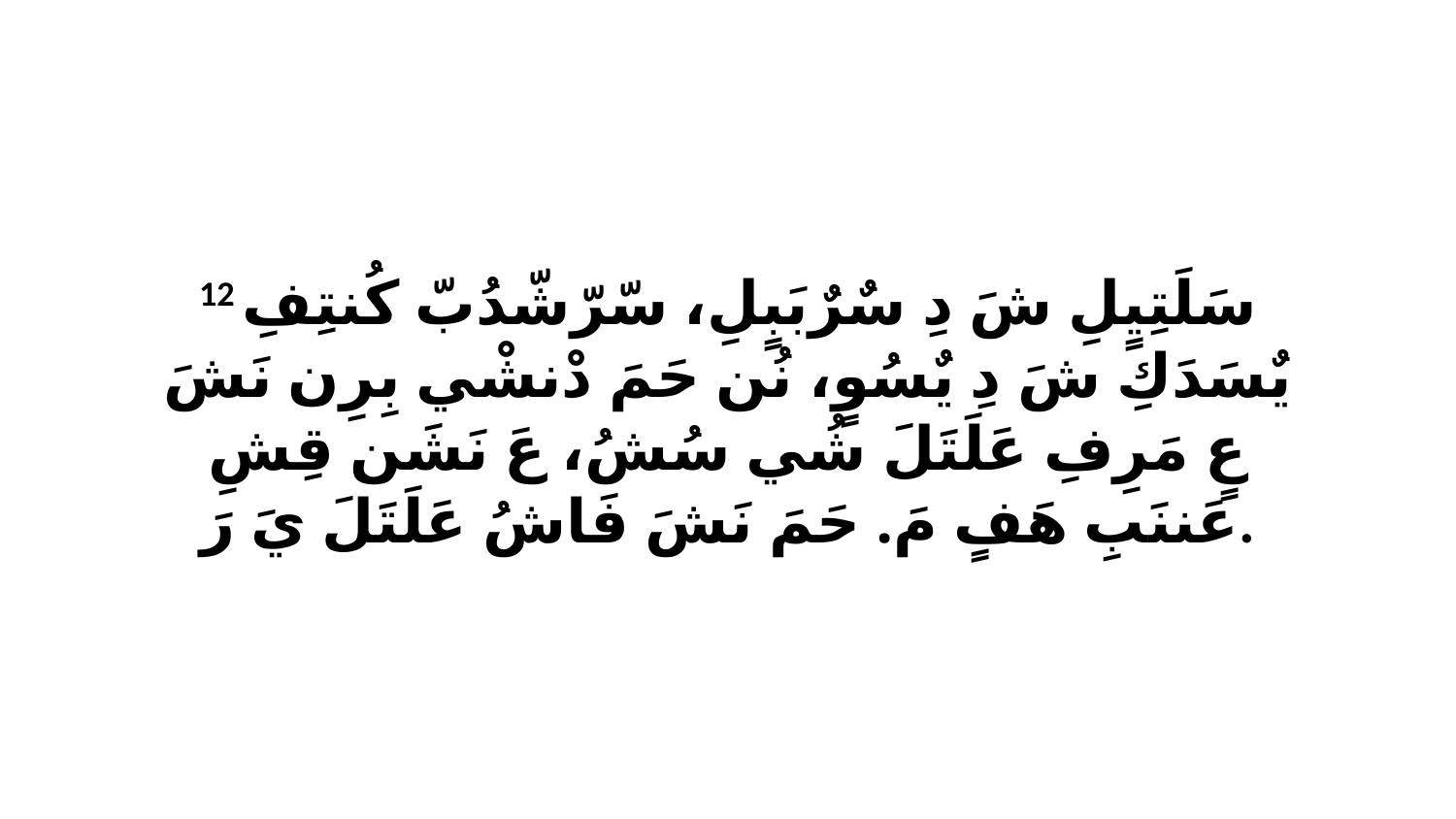

12 سَلَتِيٍلِ شَ دِ سٌرٌبَبٍلِ، سّرّشّدُبّ كُنتِفِ يٌسَدَكِ شَ دِ يٌسُوٍ، نُن حَمَ دْنشْي بِرِن نَشَ عٍ مَرِفِ عَلَتَلَ شُي سُشُ، عَ نَشَن قِشِ عَننَبِ هَفٍ مَ. حَمَ نَشَ فَاشُ عَلَتَلَ يَ رَ.